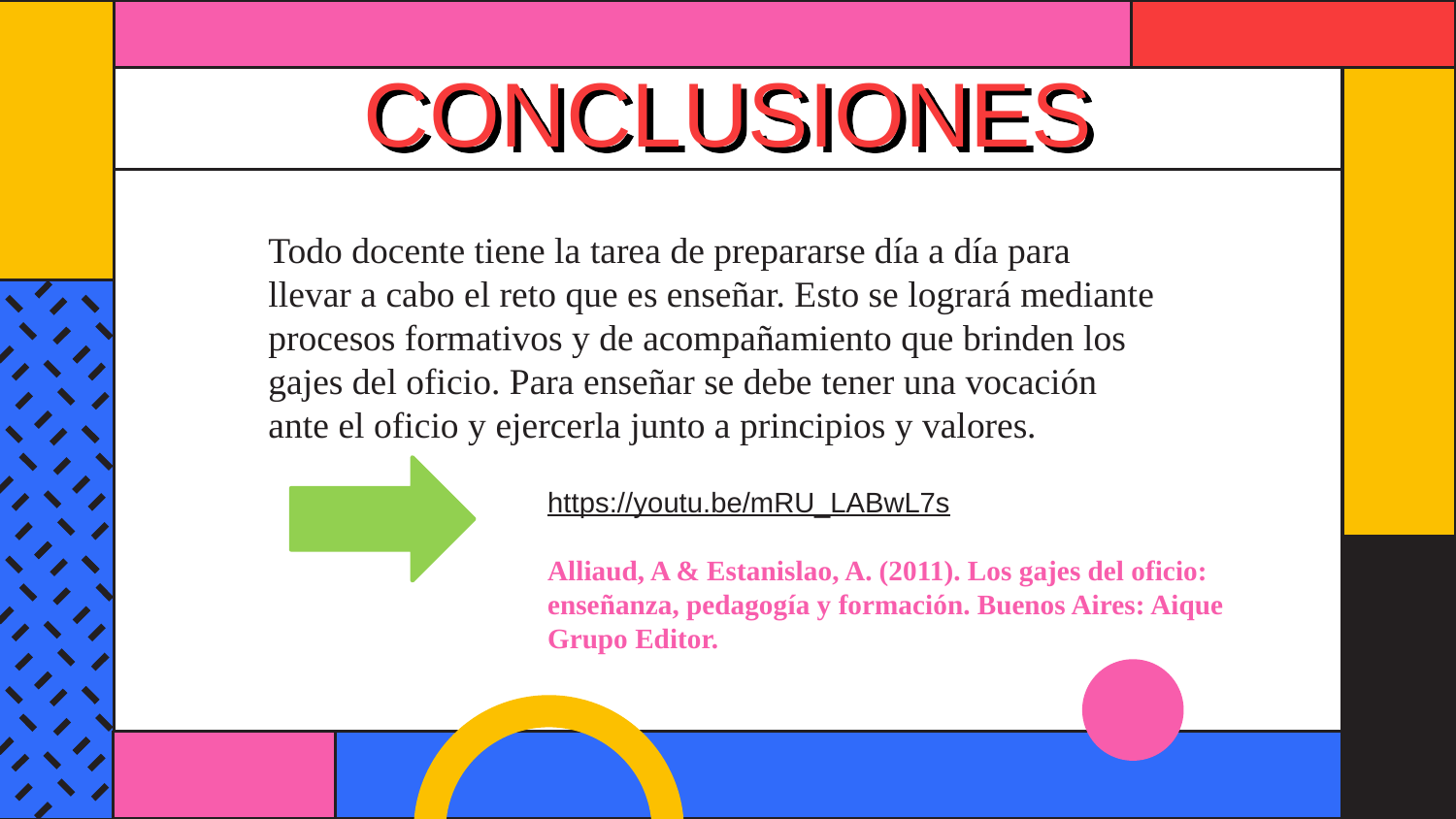

CONCLUSIONES
Todo docente tiene la tarea de prepararse día a día para llevar a cabo el reto que es enseñar. Esto se logrará mediante procesos formativos y de acompañamiento que brinden los gajes del oficio. Para enseñar se debe tener una vocación ante el oficio y ejercerla junto a principios y valores.

https://youtu.be/mRU_LABwL7s

Alliaud, A & Estanislao, A. (2011). Los gajes del oficio: enseñanza, pedagogía y formación. Buenos Aires: Aique Grupo Editor.